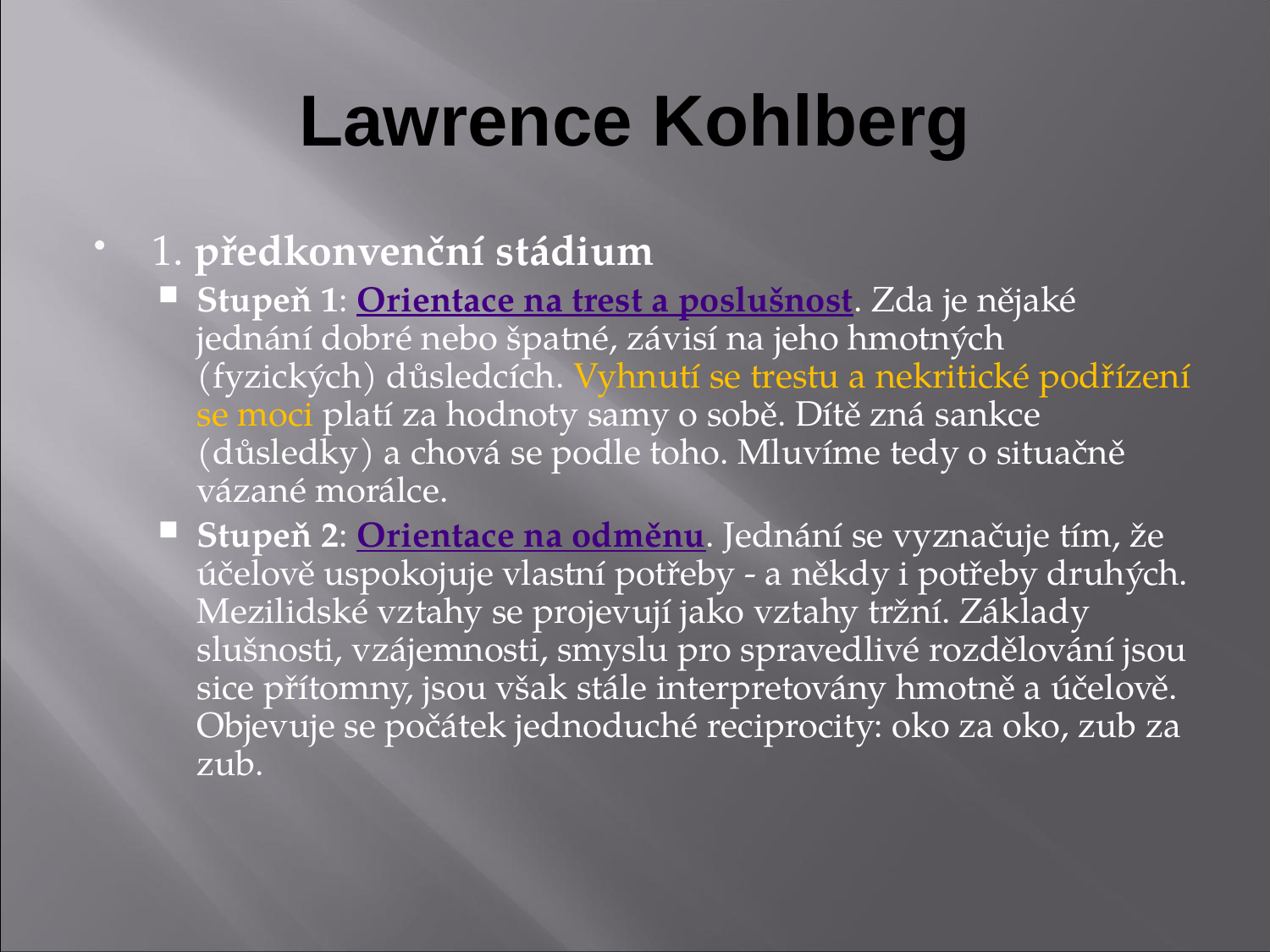

# Lawrence Kohlberg
1. předkonvenční stádium
Stupeň 1: Orientace na trest a poslušnost. Zda je nějaké jednání dobré nebo špatné, závisí na jeho hmotných (fyzických) důsledcích. Vyhnutí se trestu a nekritické podřízení se moci platí za hodnoty samy o sobě. Dítě zná sankce (důsledky) a chová se podle toho. Mluvíme tedy o situačně vázané morálce.
Stupeň 2: Orientace na odměnu. Jednání se vyznačuje tím, že účelově uspokojuje vlastní potřeby - a někdy i potřeby druhých. Mezilidské vztahy se projevují jako vztahy tržní. Základy slušnosti, vzájemnosti, smyslu pro spravedlivé rozdělování jsou sice přítomny, jsou však stále interpretovány hmotně a účelově. Objevuje se počátek jednoduché reciprocity: oko za oko, zub za zub.